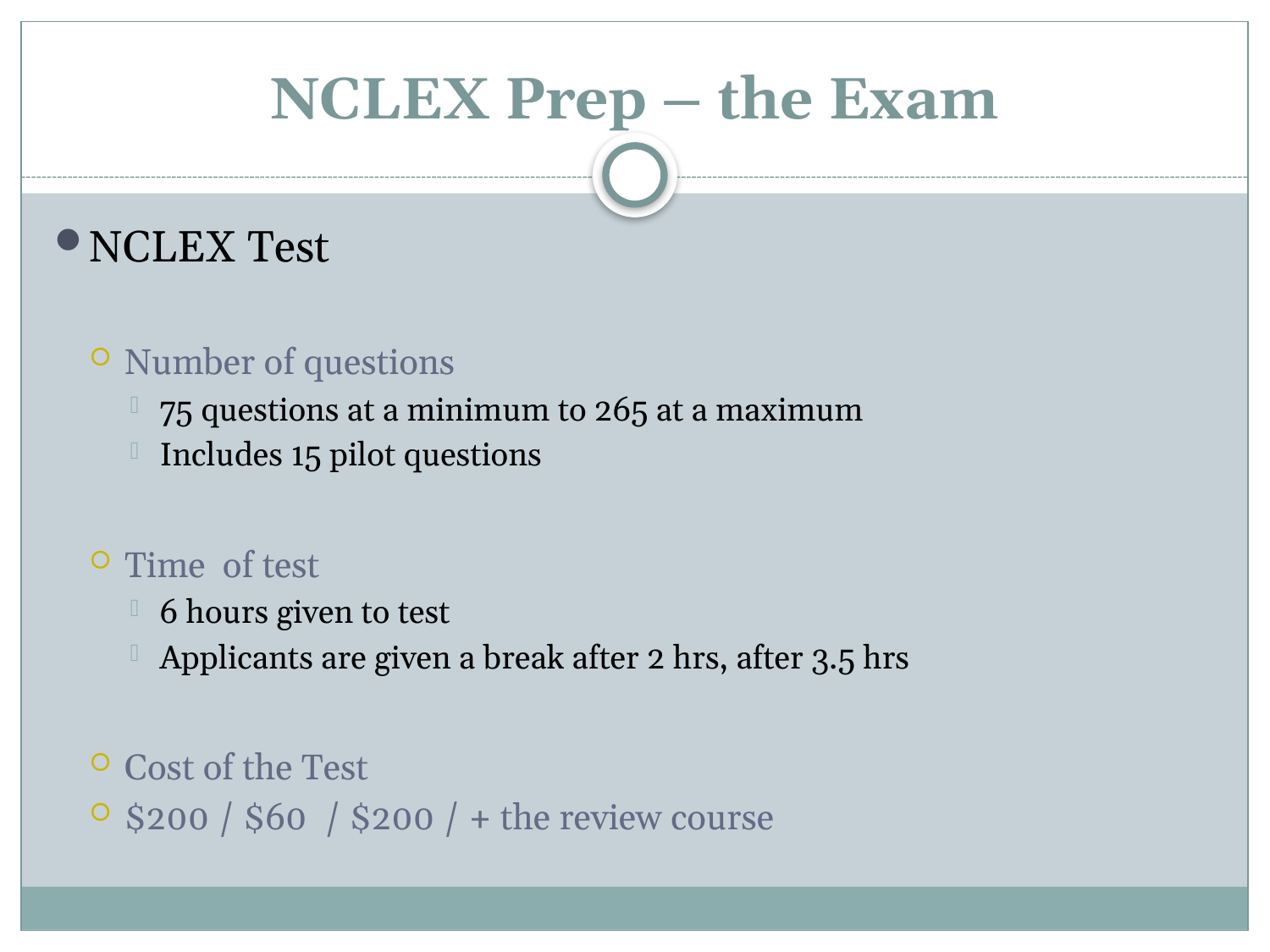

# NCLEX Prep – the Exam
NCLEX Test

Number of questions
75 questions at a minimum to 265 at a maximum
Includes 15 pilot questions

Time  of test
6 hours given to test
Applicants are given a break after 2 hrs, after 3.5 hrs

Cost of the Test
$200 / $60  / $200 / + the review course